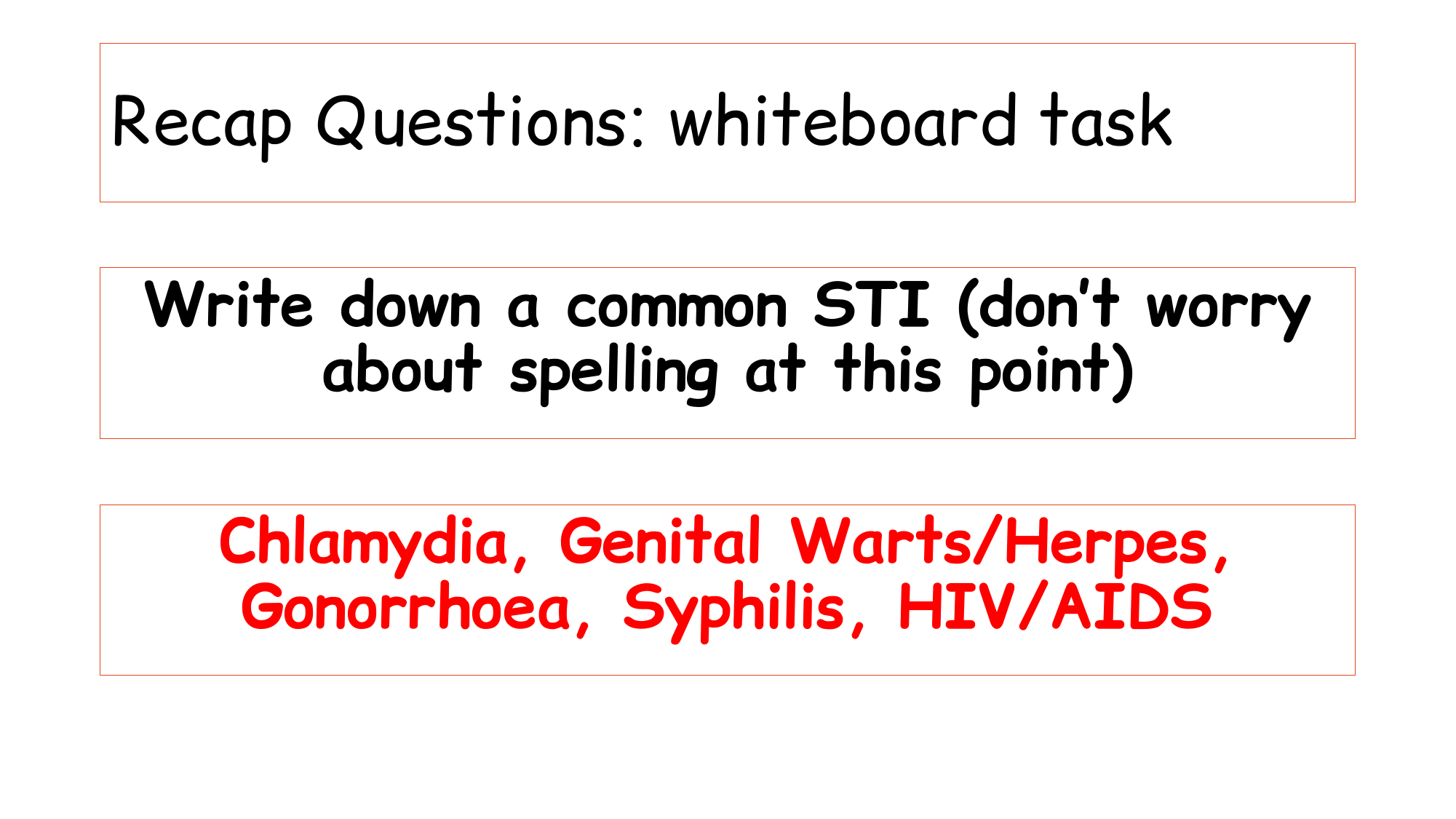

# Recap Questions: whiteboard task
Write down a common STI (don’t worry about spelling at this point)
Chlamydia, Genital Warts/Herpes, Gonorrhoea, Syphilis, HIV/AIDS